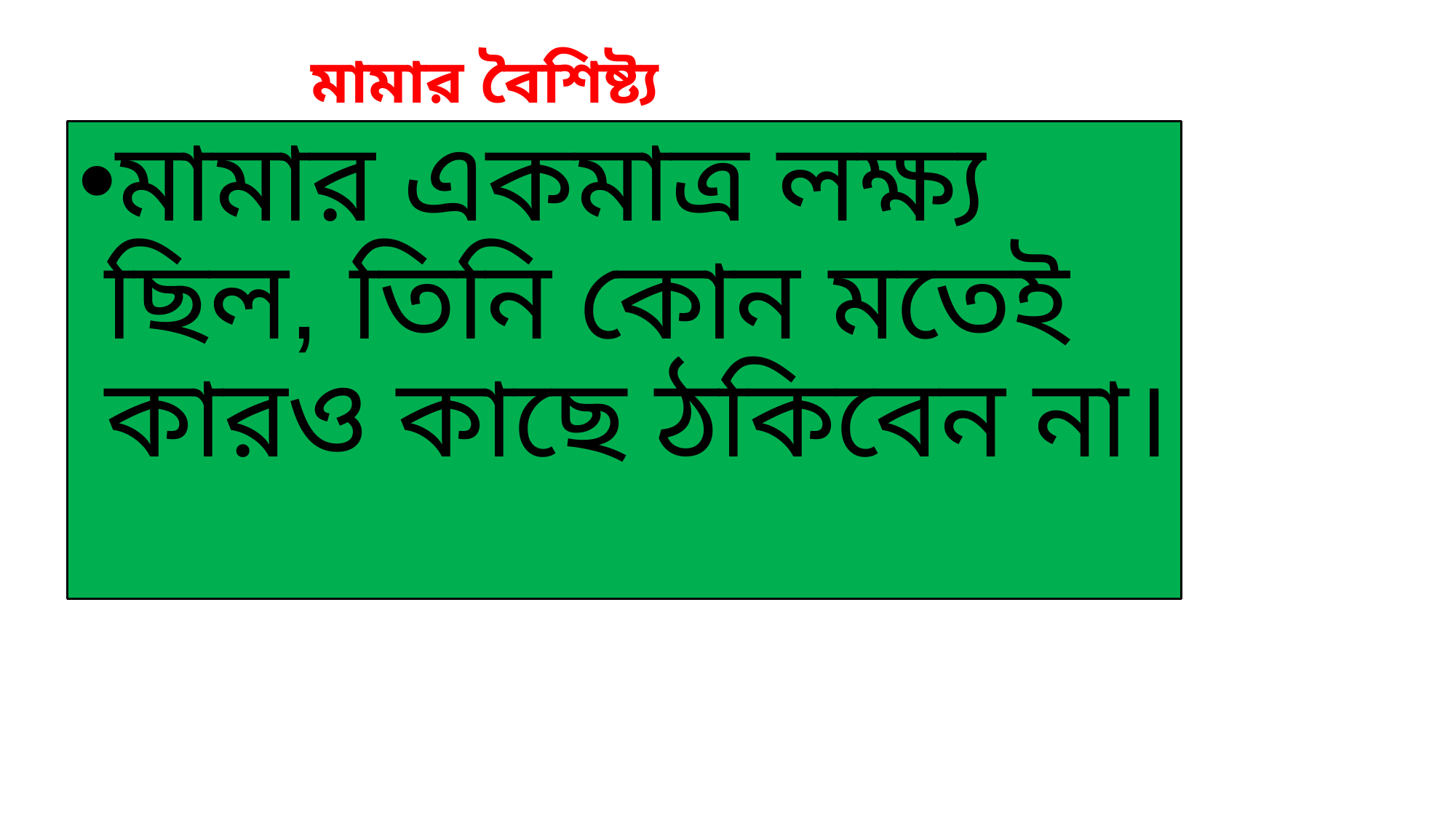

মামার বৈশিষ্ট্য
মামার একমাত্র লক্ষ্য ছিল, তিনি কোন মতেই কারও কাছে ঠকিবেন না।